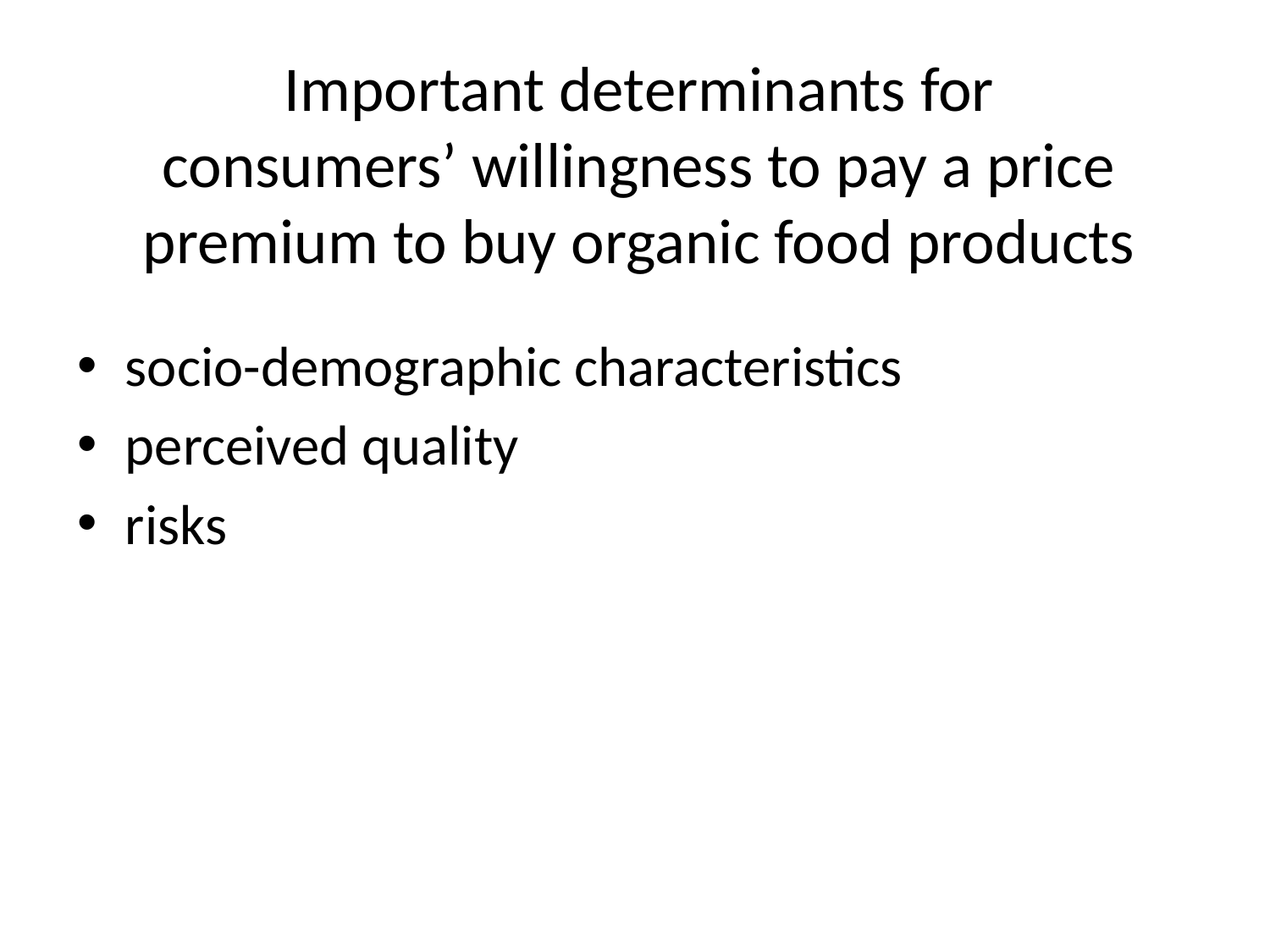

# Important determinants for consumers’ willingness to pay a price premium to buy organic food products
socio-demographic characteristics
perceived quality
risks